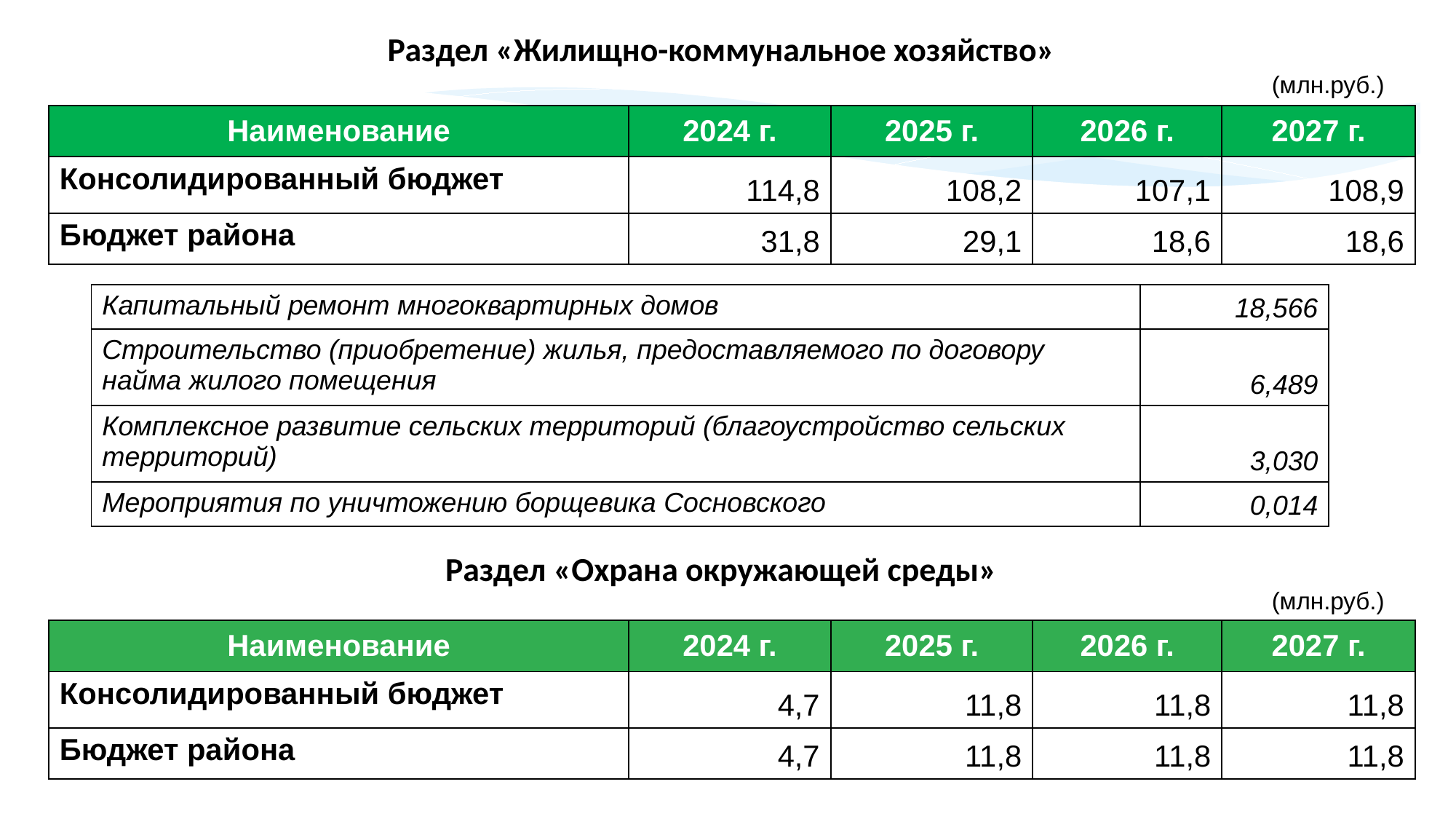

Раздел «Жилищно-коммунальное хозяйство»
(млн.руб.)
| Наименование | 2024 г. | 2025 г. | 2026 г. | 2027 г. |
| --- | --- | --- | --- | --- |
| Консолидированный бюджет | 114,8 | 108,2 | 107,1 | 108,9 |
| Бюджет района | 31,8 | 29,1 | 18,6 | 18,6 |
| Капитальный ремонт многоквартирных домов | 18,566 |
| --- | --- |
| Строительство (приобретение) жилья, предоставляемого по договору найма жилого помещения | 6,489 |
| Комплексное развитие сельских территорий (благоустройство сельских территорий) | 3,030 |
| Мероприятия по уничтожению борщевика Сосновского | 0,014 |

Раздел «Охрана окружающей среды»
(млн.руб.)
| Наименование | 2024 г. | 2025 г. | 2026 г. | 2027 г. |
| --- | --- | --- | --- | --- |
| Консолидированный бюджет | 4,7 | 11,8 | 11,8 | 11,8 |
| Бюджет района | 4,7 | 11,8 | 11,8 | 11,8 |